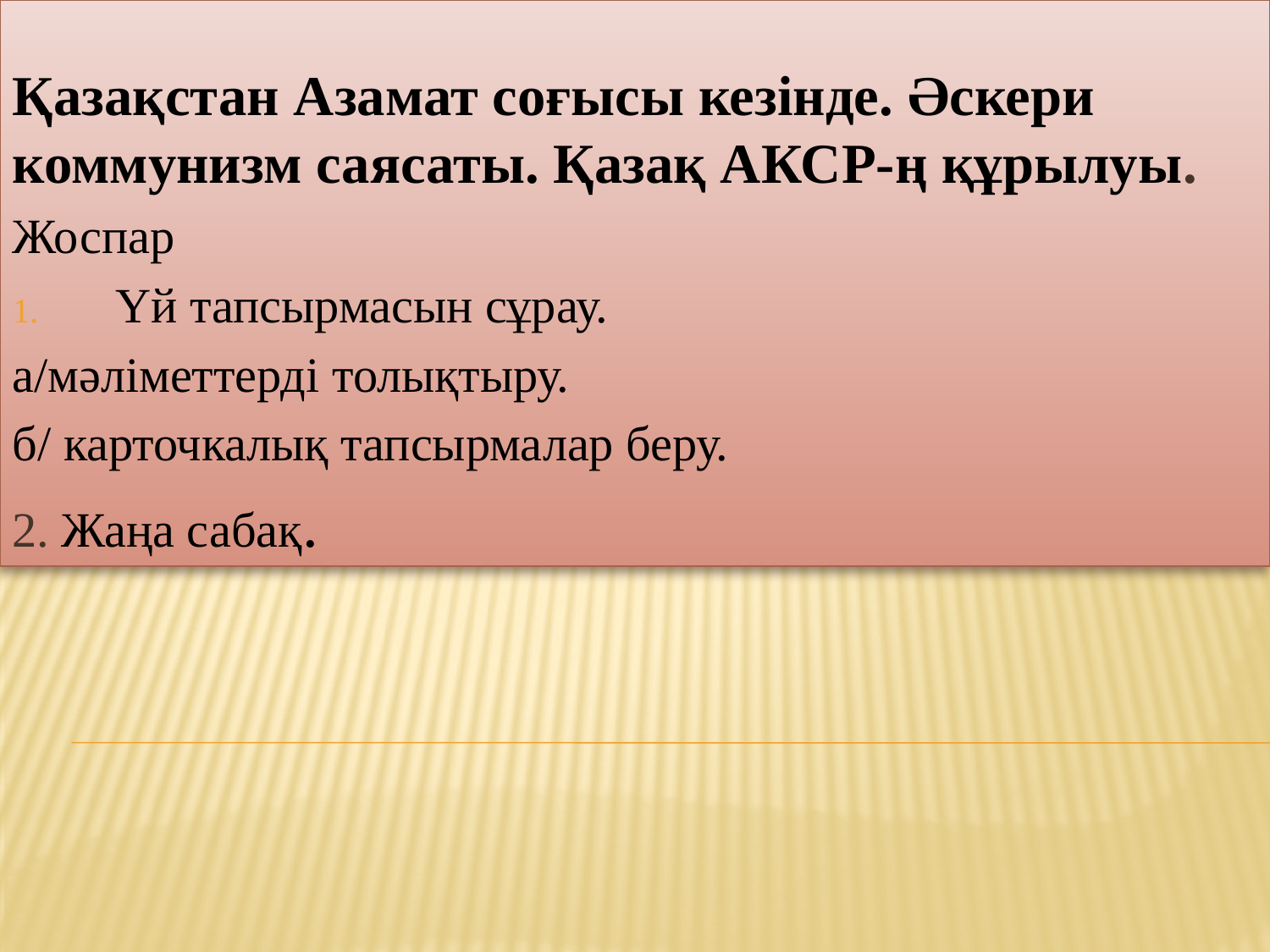

Қазақстан Азамат соғысы кезінде. Әскери коммунизм саясаты. Қазақ АКСР-ң құрылуы.
Жоспар
Үй тапсырмасын сұрау.
а/мәліметтерді толықтыру.
б/ карточкалық тапсырмалар беру.
2. Жаңа сабақ.